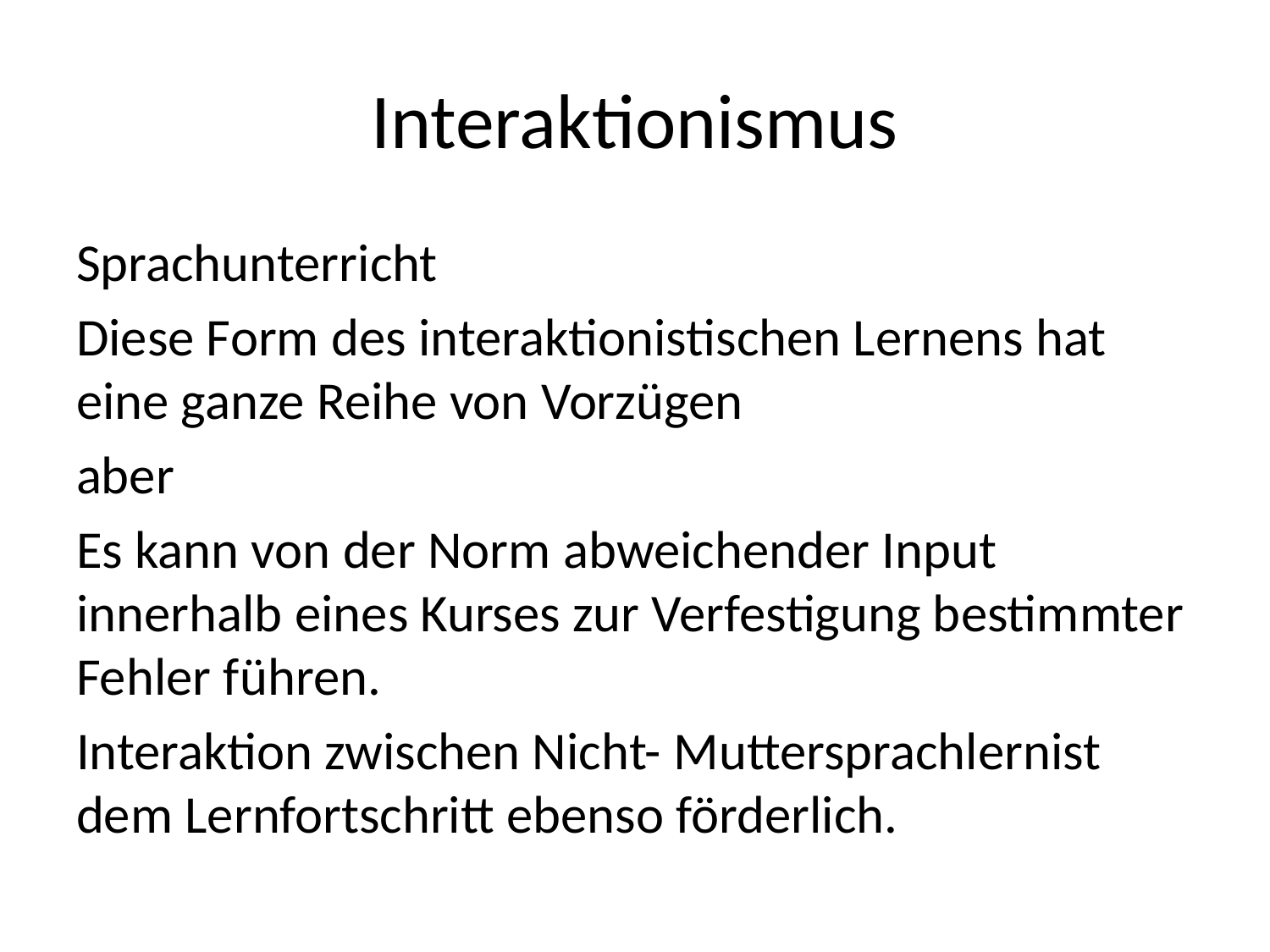

# Interaktionismus
Sprachunterricht
Diese Form des interaktionistischen Lernens hat eine ganze Reihe von Vorzügen
aber
Es kann von der Norm abweichender Input innerhalb eines Kurses zur Verfestigung bestimmter Fehler führen.
Interaktion zwischen Nicht- Muttersprachlernist dem Lernfortschritt ebenso förderlich.